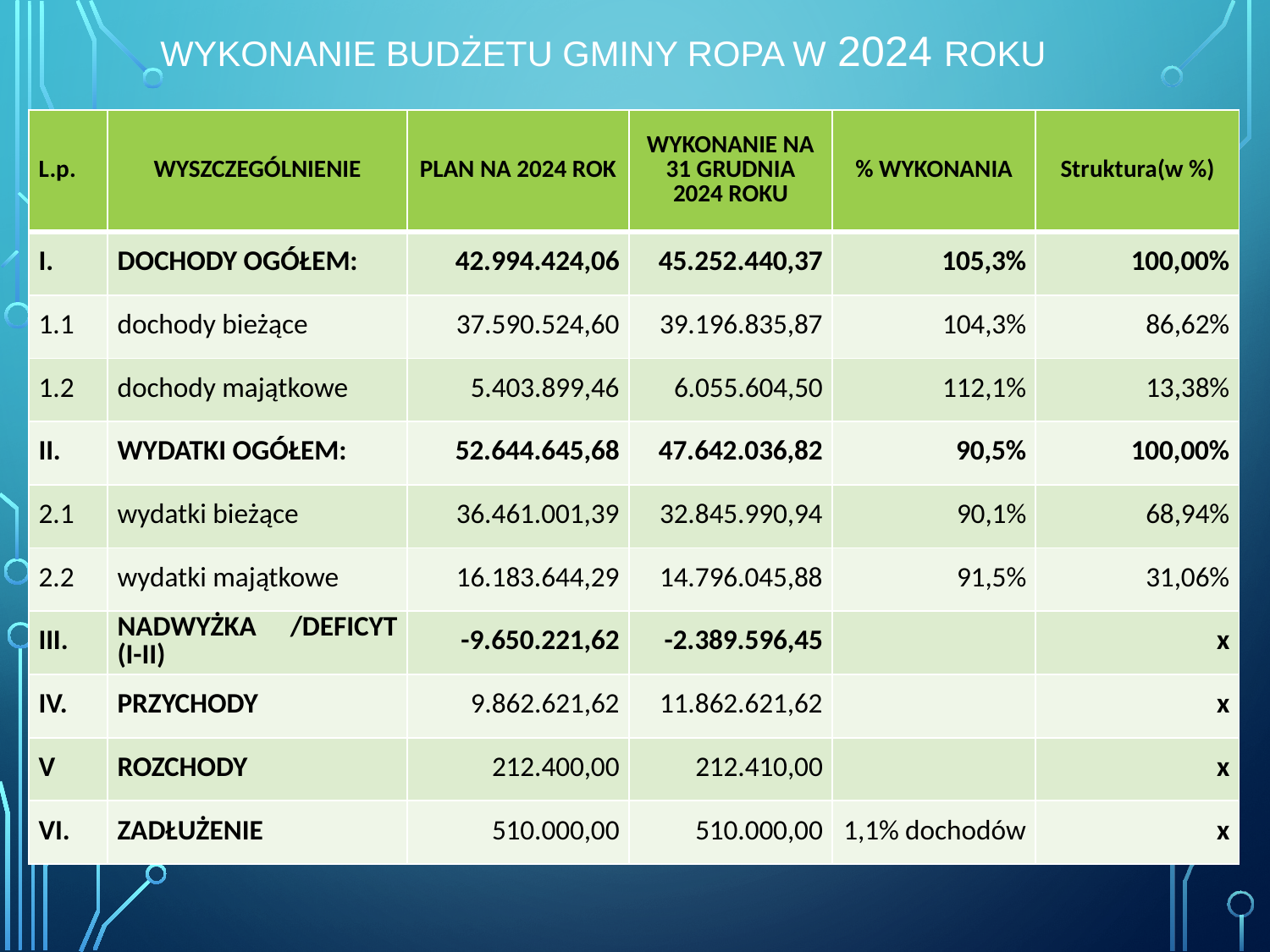

# WYKONANIE BUDŻETU GMINY ROPA W 2024 ROKU
| L.p. | WYSZCZEGÓLNIENIE | PLAN NA 2024 ROK | WYKONANIE NA 31 GRUDNIA 2024 ROKU | % WYKONANIA | Struktura(w %) |
| --- | --- | --- | --- | --- | --- |
| I. | DOCHODY OGÓŁEM: | 42.994.424,06 | 45.252.440,37 | 105,3% | 100,00% |
| 1.1 | dochody bieżące | 37.590.524,60 | 39.196.835,87 | 104,3% | 86,62% |
| 1.2 | dochody majątkowe | 5.403.899,46 | 6.055.604,50 | 112,1% | 13,38% |
| II. | WYDATKI OGÓŁEM: | 52.644.645,68 | 47.642.036,82 | 90,5% | 100,00% |
| 2.1 | wydatki bieżące | 36.461.001,39 | 32.845.990,94 | 90,1% | 68,94% |
| 2.2 | wydatki majątkowe | 16.183.644,29 | 14.796.045,88 | 91,5% | 31,06% |
| III. | NADWYŻKA /DEFICYT (I-II) | -9.650.221,62 | -2.389.596,45 |  | x |
| IV. | PRZYCHODY | 9.862.621,62 | 11.862.621,62 |  | x |
| V | ROZCHODY | 212.400,00 | 212.410,00 |  | x |
| VI. | ZADŁUŻENIE | 510.000,00 | 510.000,00 | 1,1% dochodów | x |